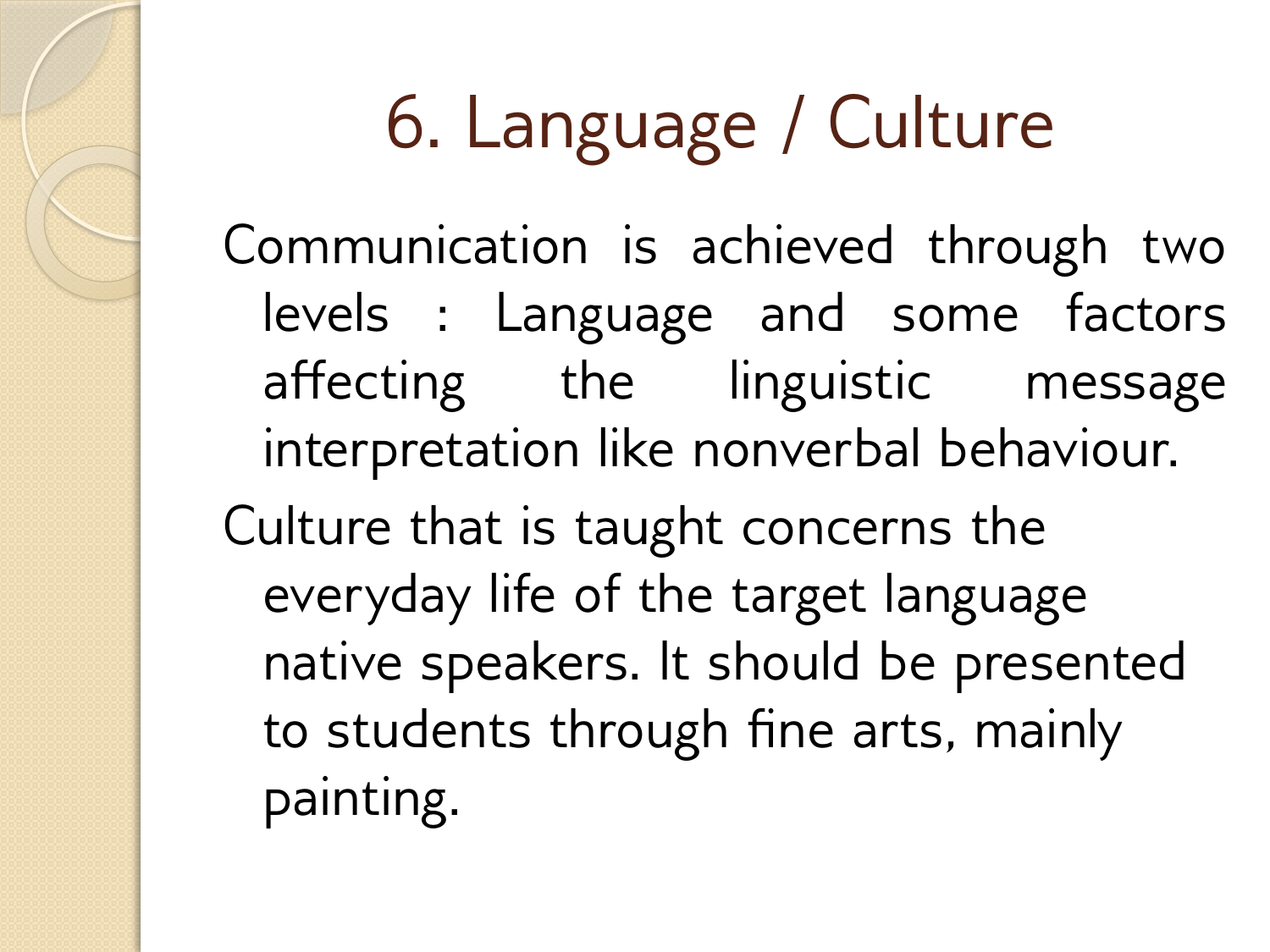

# 6. Language / Culture
Communication is achieved through two levels : Language and some factors affecting the linguistic message interpretation like nonverbal behaviour.
Culture that is taught concerns the everyday life of the target language native speakers. It should be presented to students through fine arts, mainly painting.